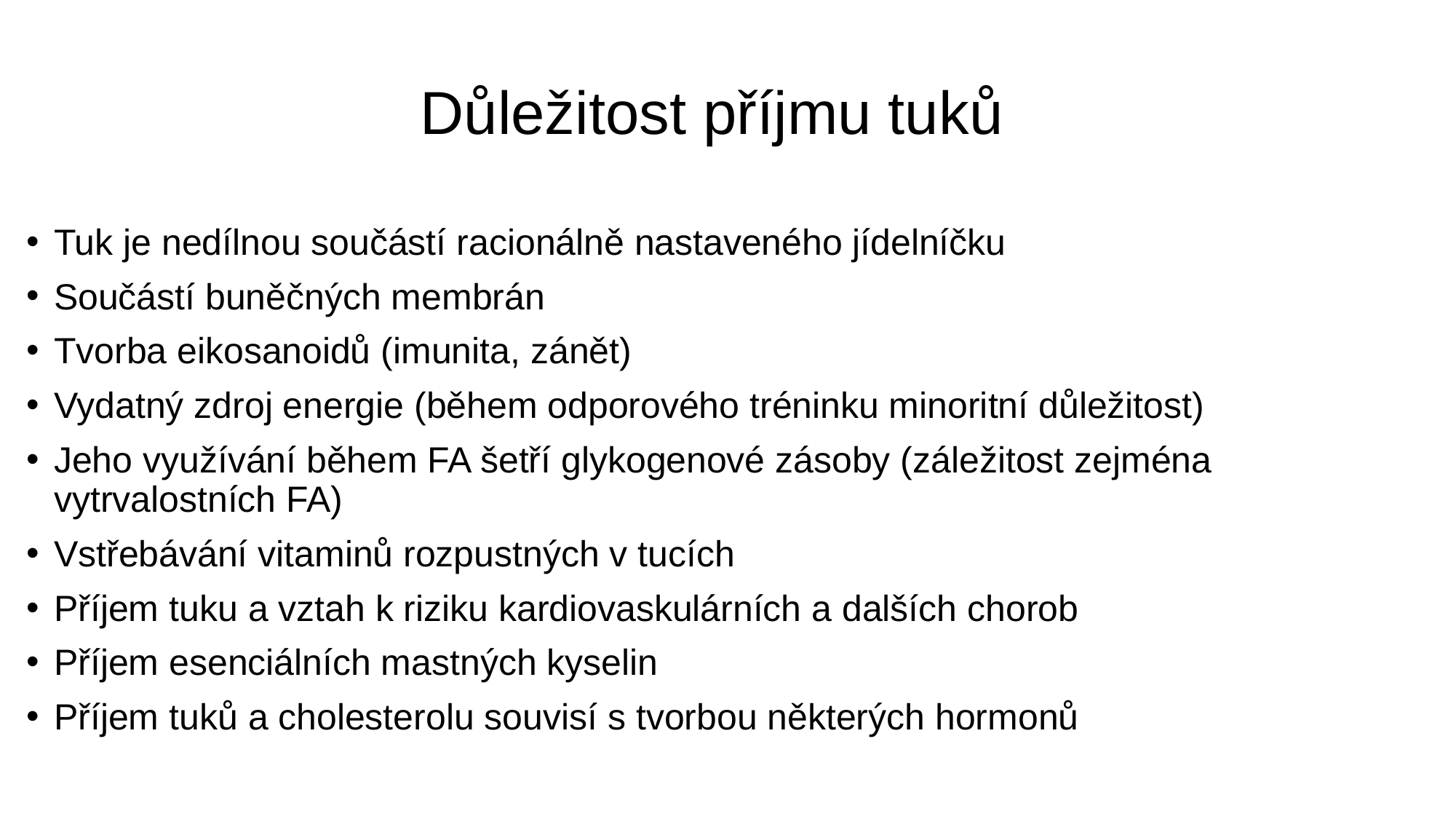

# Důležitost příjmu tuků
Tuk je nedílnou součástí racionálně nastaveného jídelníčku
Součástí buněčných membrán
Tvorba eikosanoidů (imunita, zánět)
Vydatný zdroj energie (během odporového tréninku minoritní důležitost)
Jeho využívání během FA šetří glykogenové zásoby (záležitost zejména vytrvalostních FA)
Vstřebávání vitaminů rozpustných v tucích
Příjem tuku a vztah k riziku kardiovaskulárních a dalších chorob
Příjem esenciálních mastných kyselin
Příjem tuků a cholesterolu souvisí s tvorbou některých hormonů